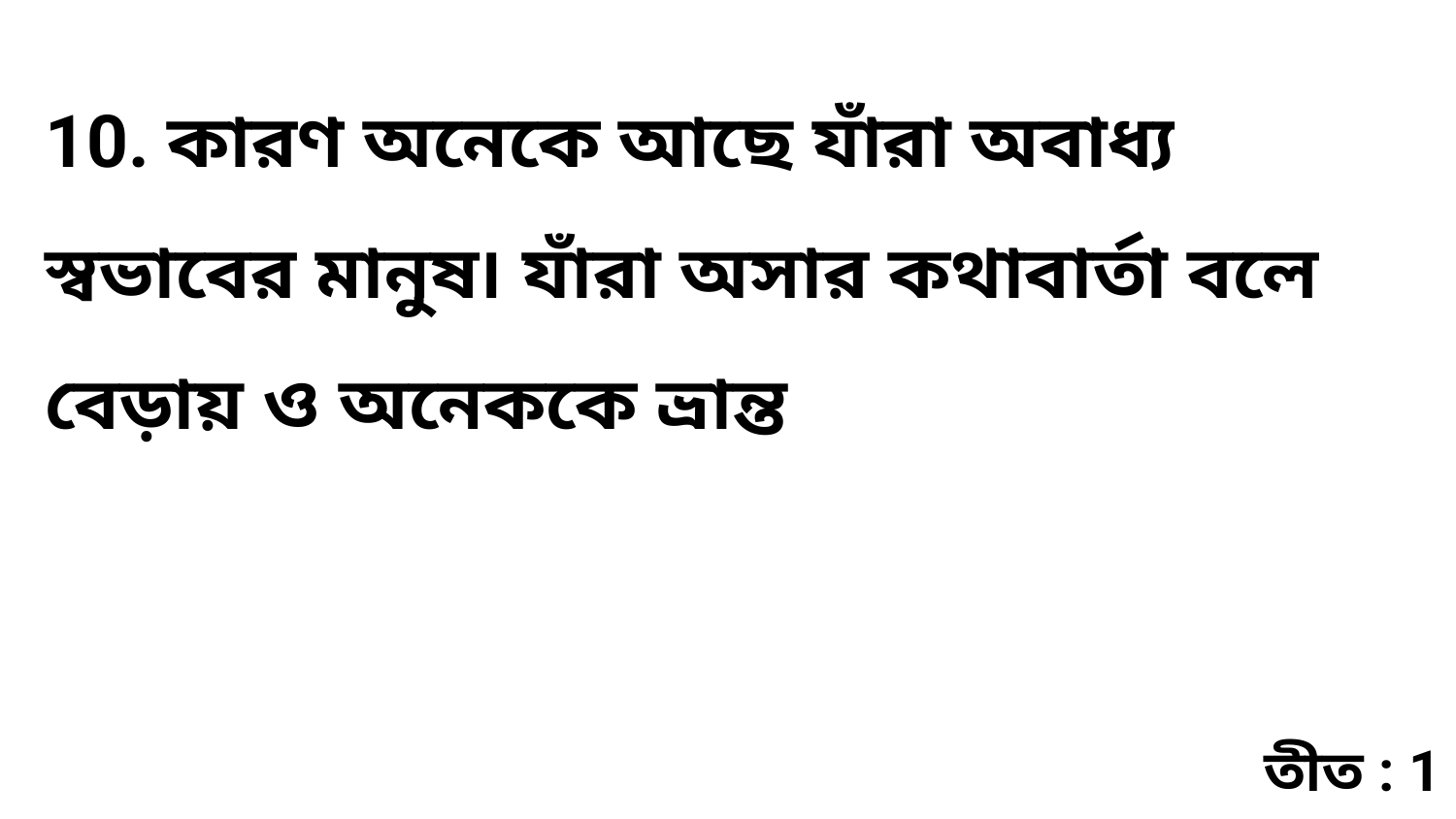

10. কারণ অনেকে আছে যাঁরা অবাধ্য স্বভাবের মানুষ৷ যাঁরা অসার কথাবার্তা বলে বেড়ায় ও অনেককে ভ্রান্ত
তীত : 1